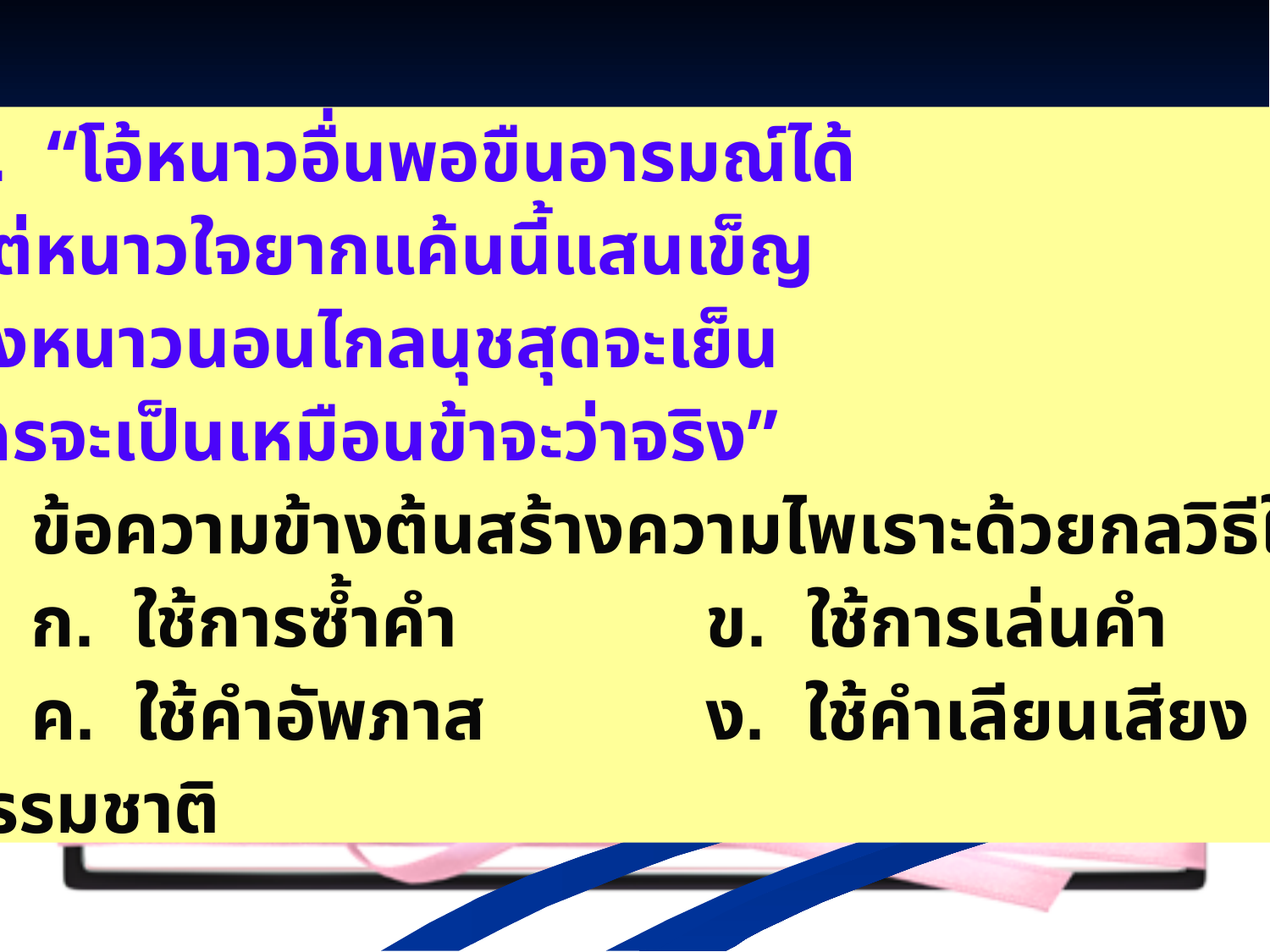

“โอ้หนาวอื่นพอขืนอารมณ์ได้
แต่หนาวใจยากแค้นนี้แสนเข็ญ
ทั้งหนาวนอนไกลนุชสุดจะเย็น
ใครจะเป็นเหมือนข้าจะว่าจริง”
   ข้อความข้างต้นสร้างความไพเราะด้วยกลวิธีใด
   ก.  ใช้การซ้ำคำ		ข.  ใช้การเล่นคำ
   ค.  ใช้คำอัพภาส		ง.  ใช้คำเลียนเสียงธรรมชาติ